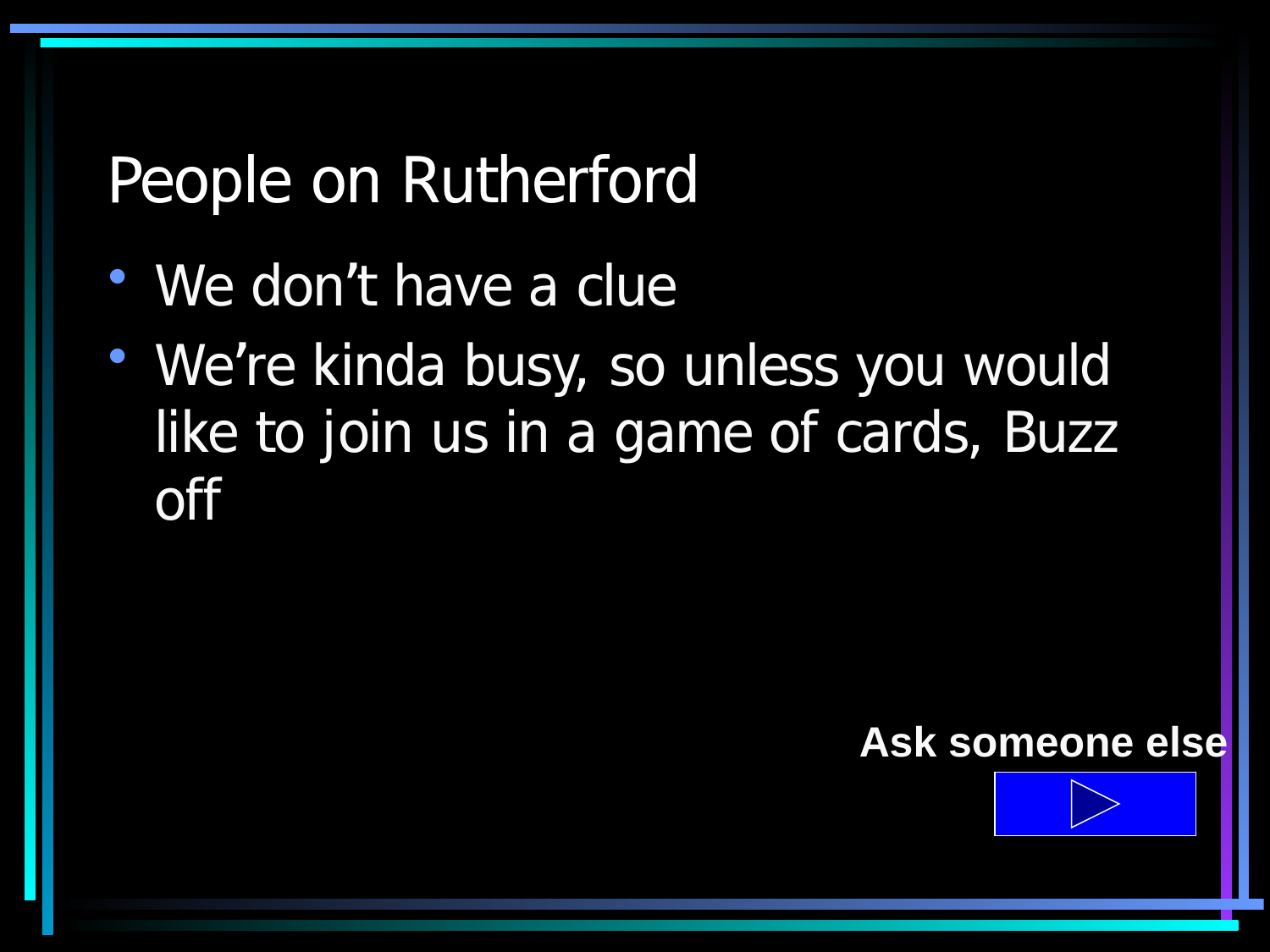

# People on Rutherford
We don’t have a clue
We’re kinda busy, so unless you would like to join us in a game of cards, Buzz off
Ask someone else